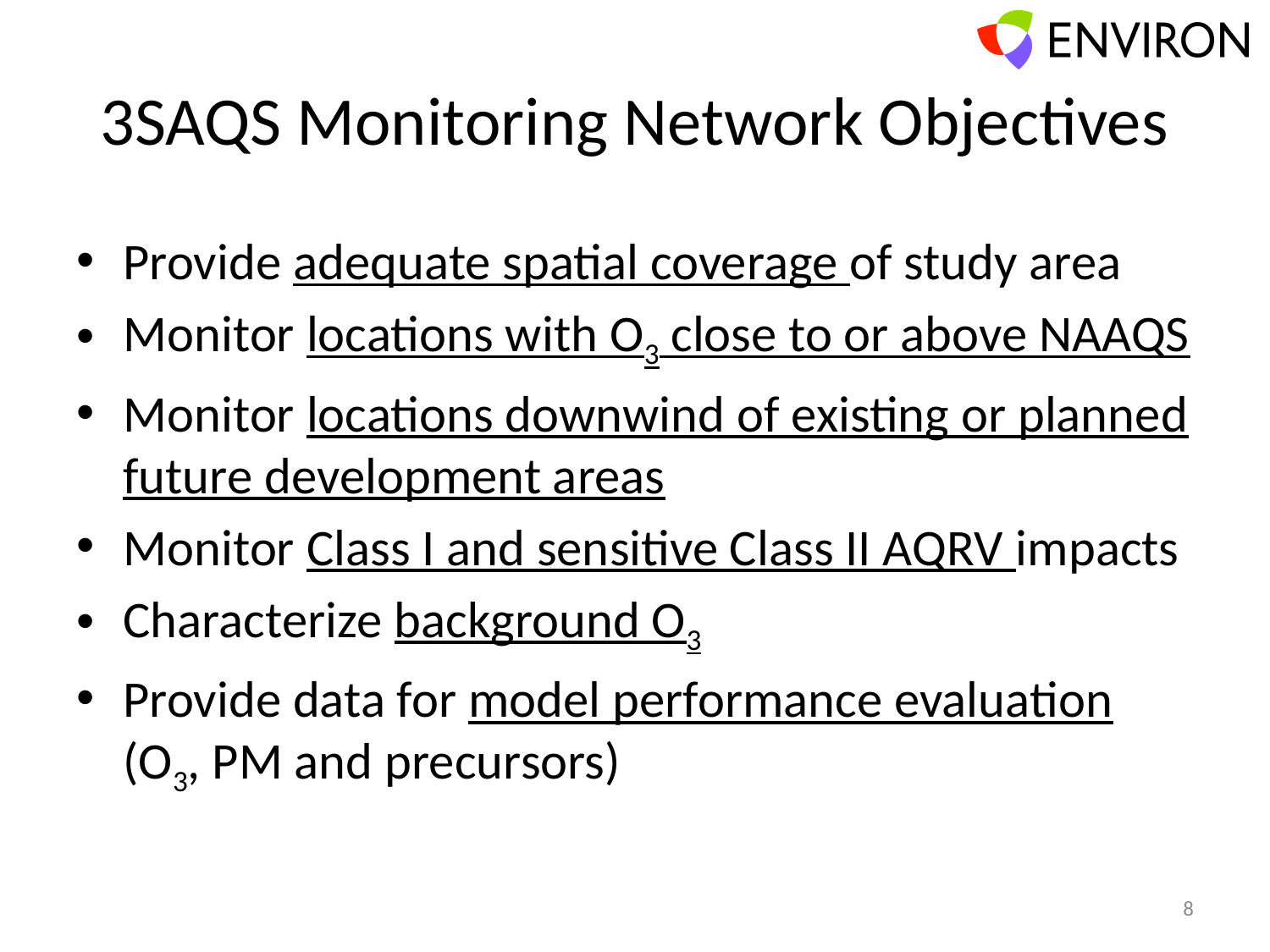

# 3SAQS Monitoring Network Objectives
Provide adequate spatial coverage of study area
Monitor locations with O3 close to or above NAAQS
Monitor locations downwind of existing or planned future development areas
Monitor Class I and sensitive Class II AQRV impacts
Characterize background O3
Provide data for model performance evaluation (O3, PM and precursors)
8